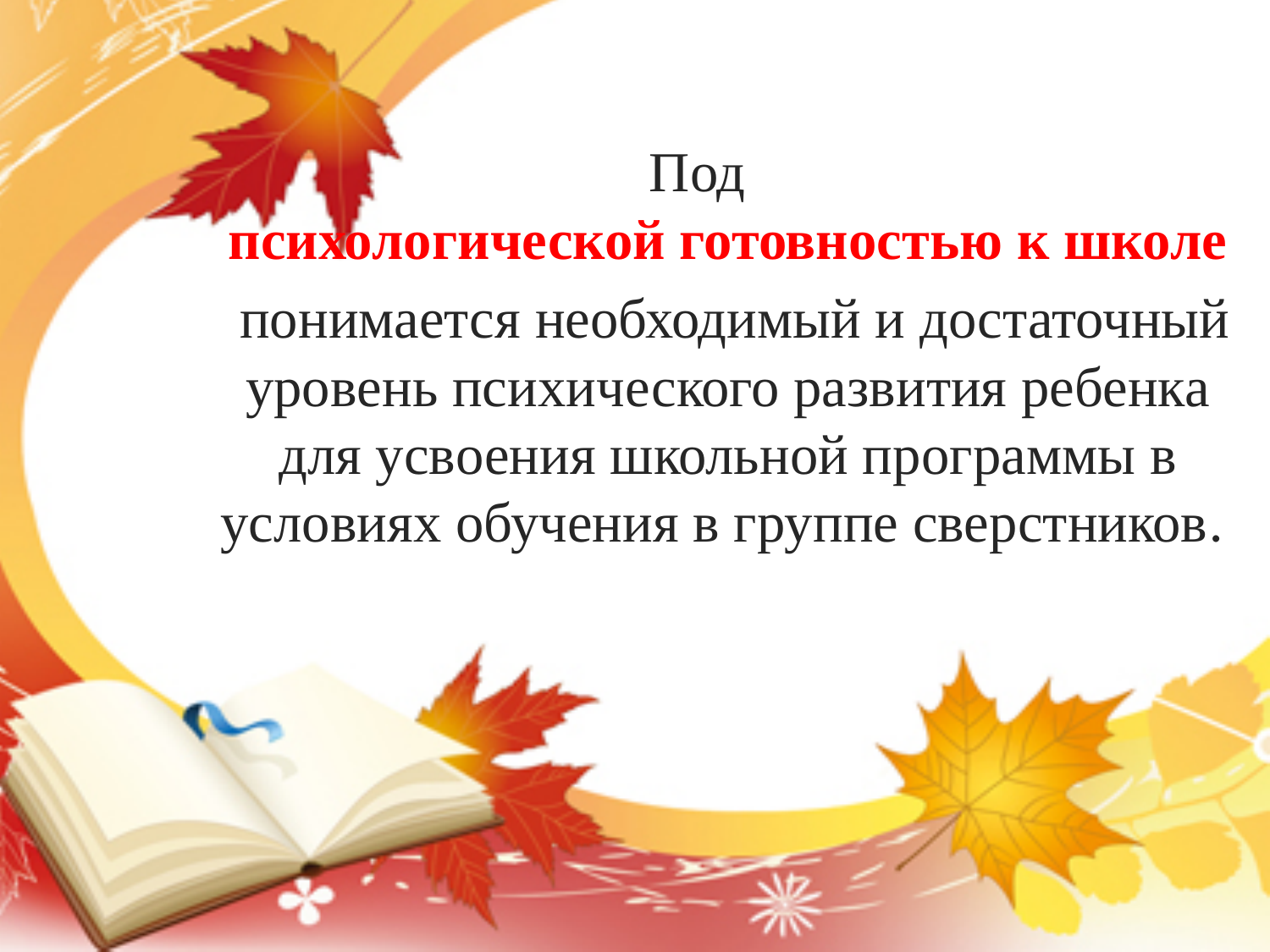

Под
психологической готовностью к школе
	 понимается необходимый и достаточный уровень психического развития ребенка для усвоения школьной программы в условиях обучения в группе сверстников.